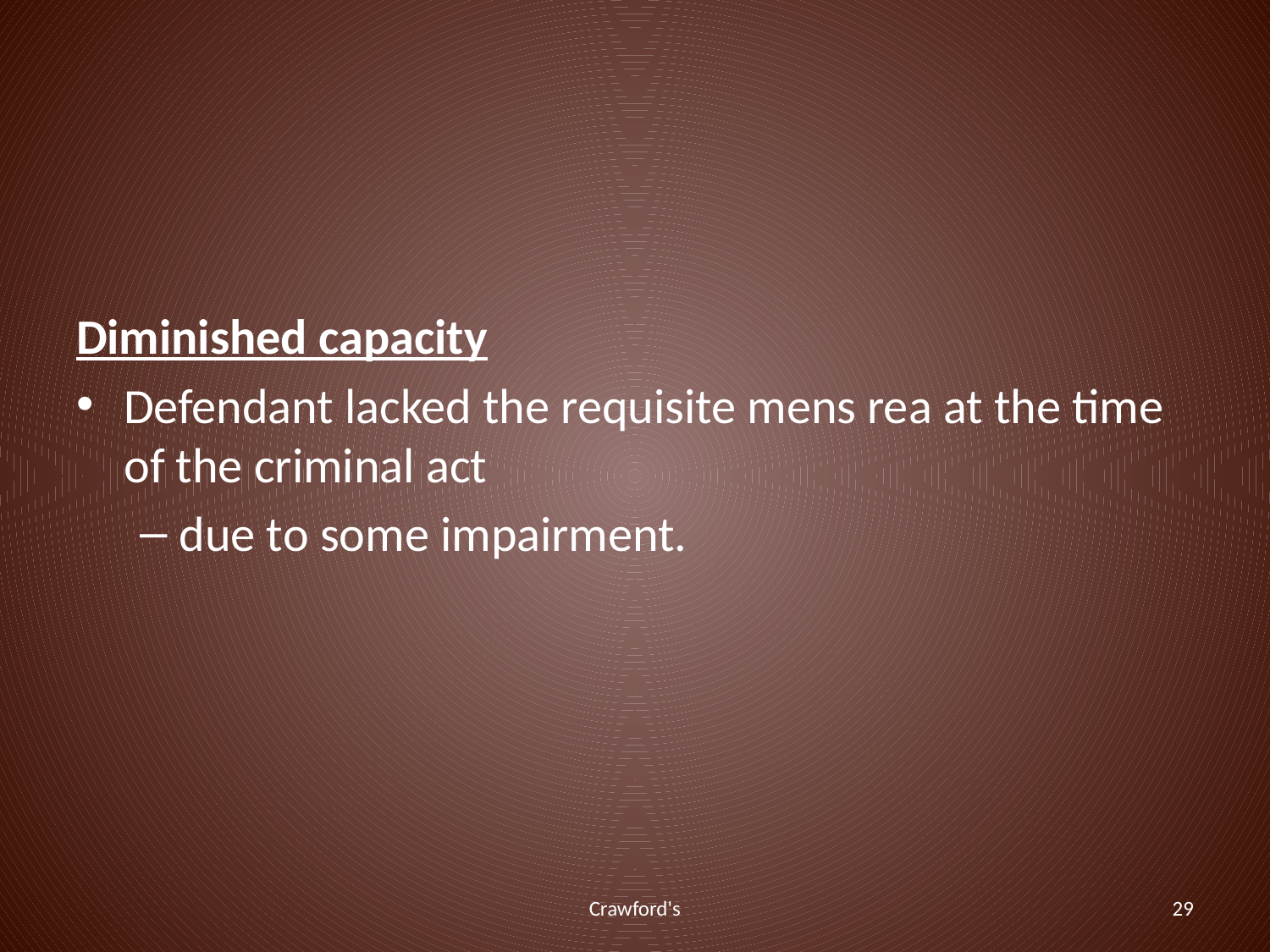

#
Diminished capacity
Defendant lacked the requisite mens rea at the time of the criminal act
due to some impairment.

Crawford's
29